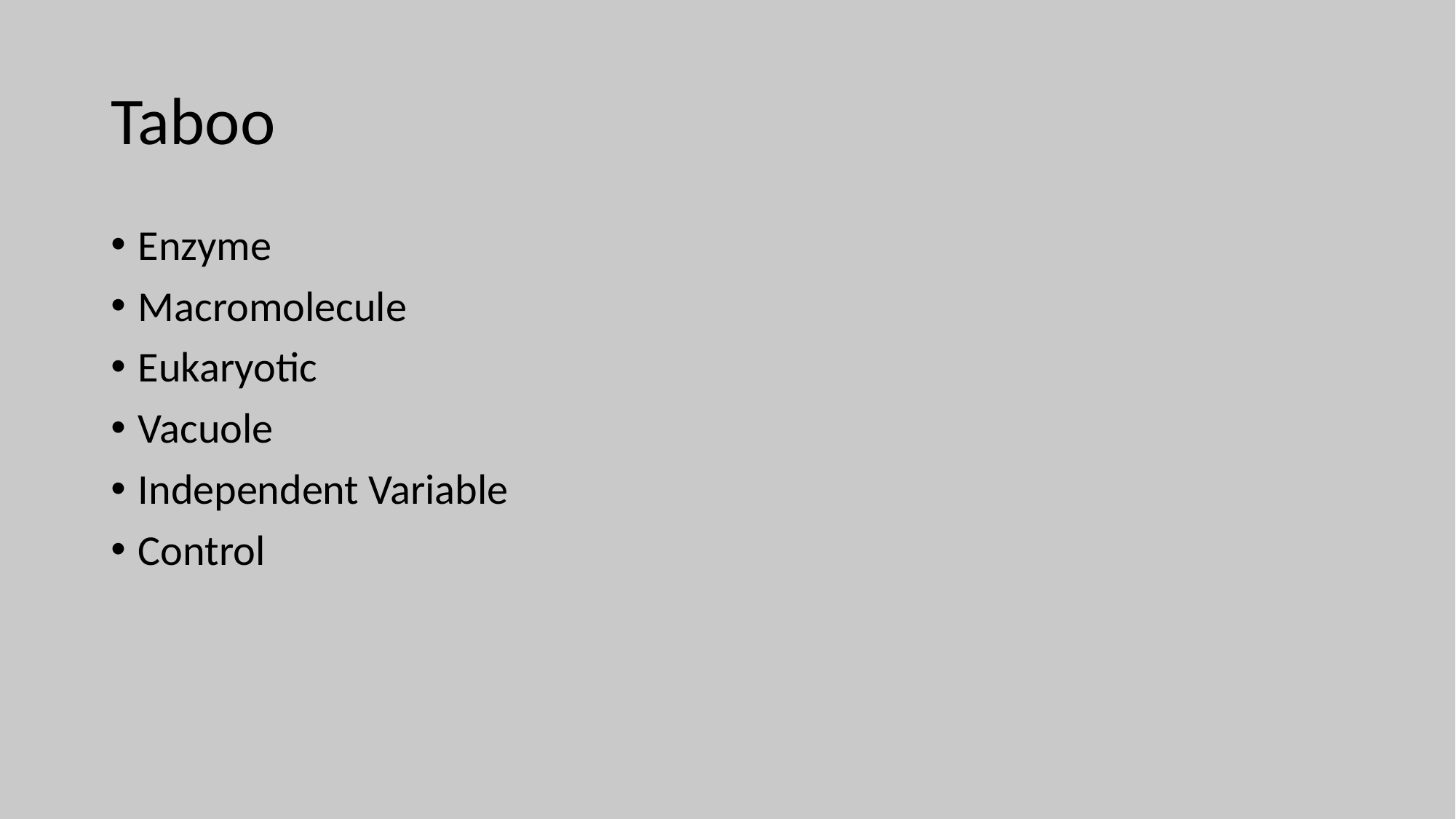

# Taboo
Enzyme
Macromolecule
Eukaryotic
Vacuole
Independent Variable
Control